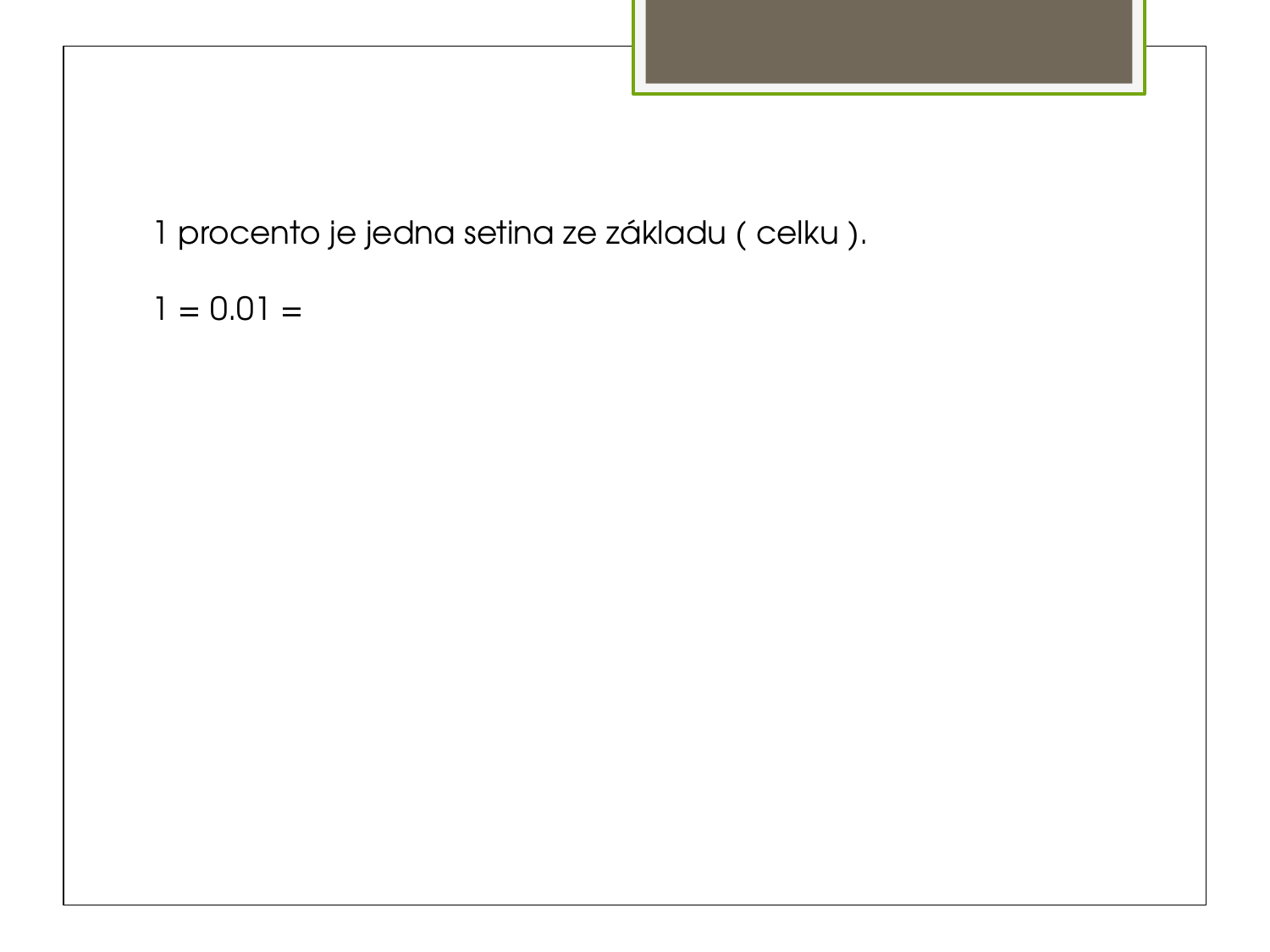

1 procento je jedna setina ze základu ( celku ).

1 = 0.01 =